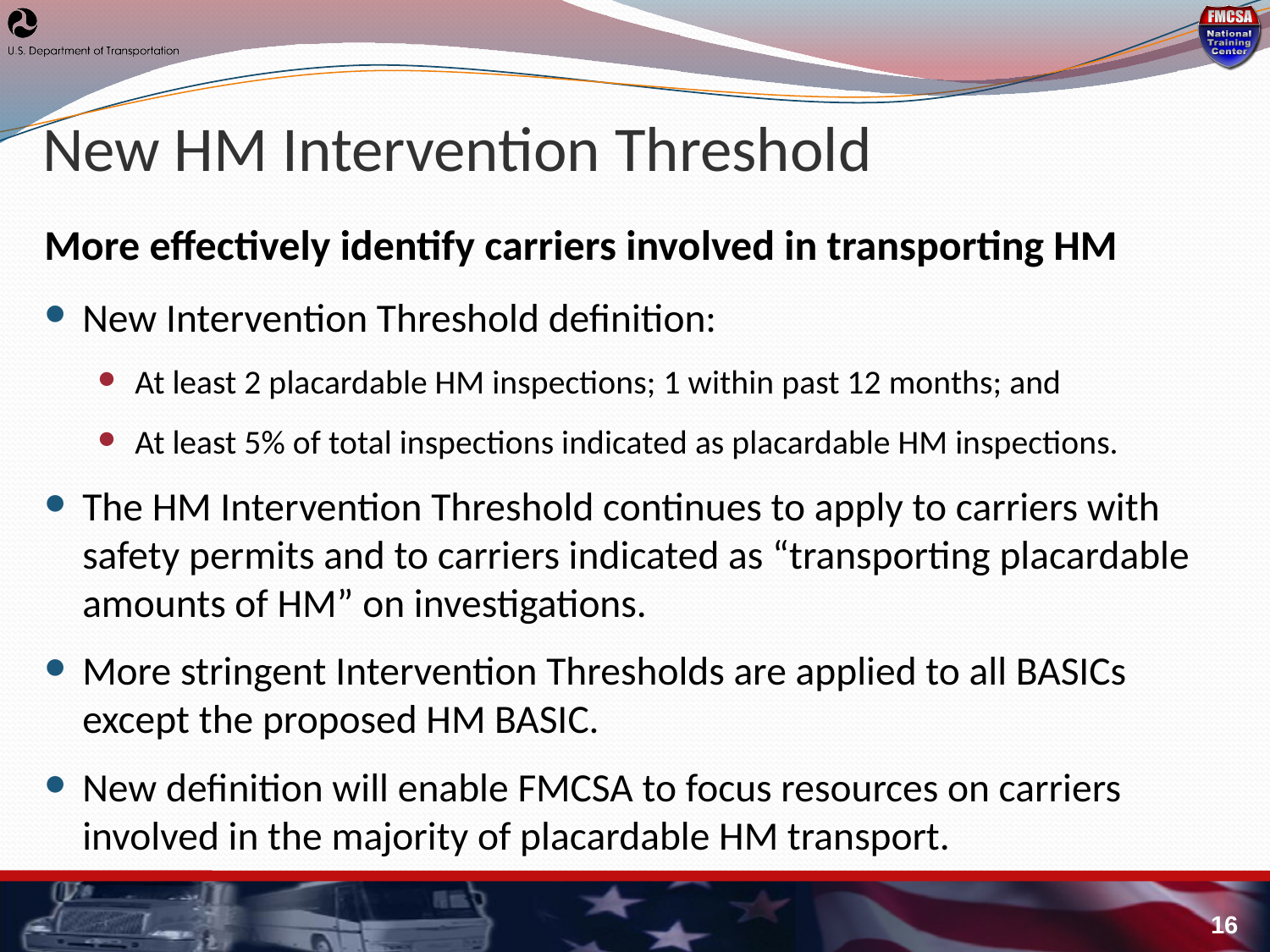

# New HM Intervention Threshold
More effectively identify carriers involved in transporting HM
New Intervention Threshold definition:
At least 2 placardable HM inspections; 1 within past 12 months; and
At least 5% of total inspections indicated as placardable HM inspections.
The HM Intervention Threshold continues to apply to carriers with safety permits and to carriers indicated as “transporting placardable amounts of HM” on investigations.
More stringent Intervention Thresholds are applied to all BASICs except the proposed HM BASIC.
New definition will enable FMCSA to focus resources on carriers involved in the majority of placardable HM transport.
16